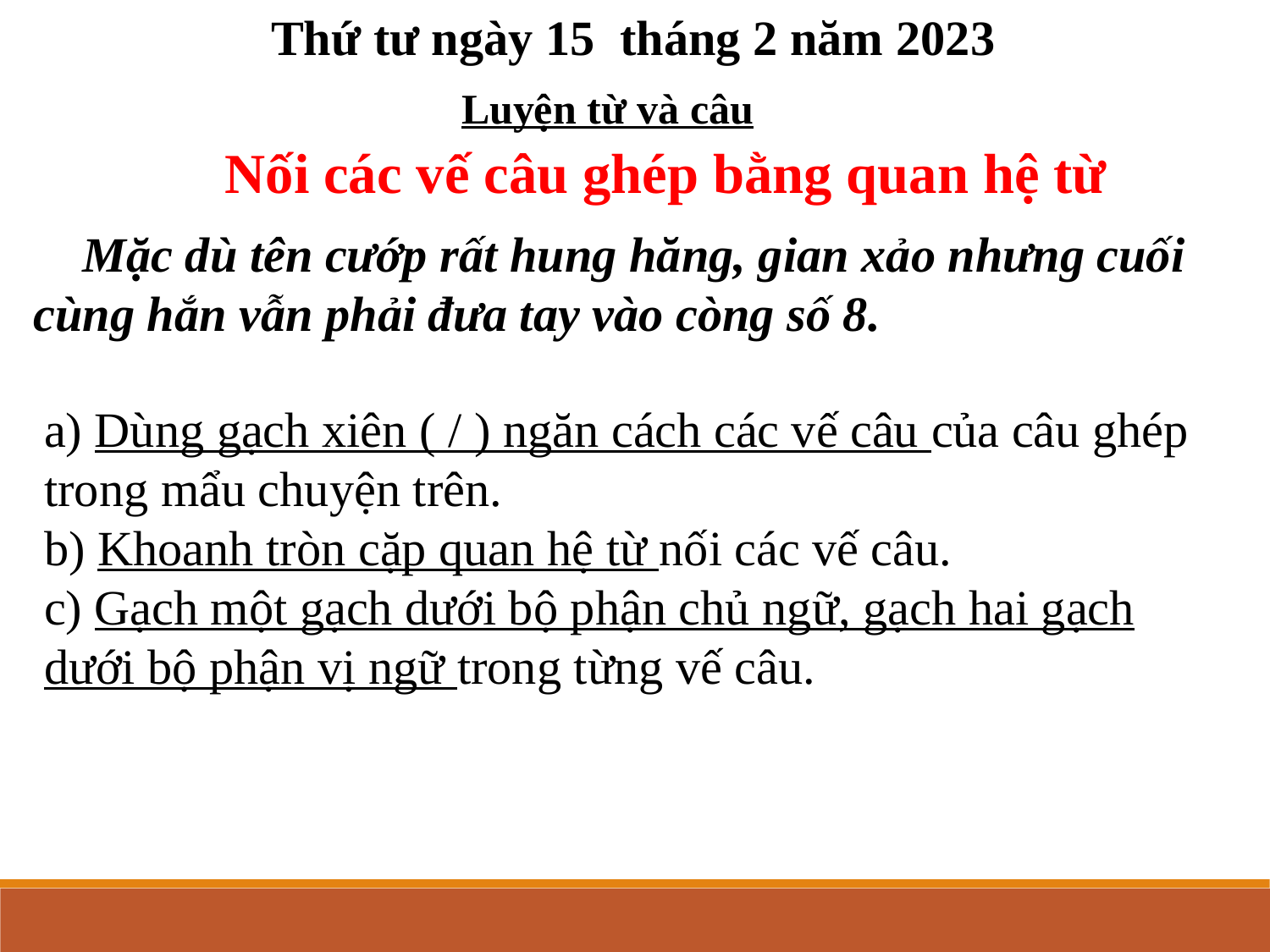

Thứ tư ngày 15  tháng 2 năm 2023
Luyện từ và câu
         Nối các vế câu ghép bằng quan hệ từ
    Mặc dù tên cướp rất hung hăng, gian xảo nhưng cuối cùng hắn vẫn phải đưa tay vào còng số 8.
a) Dùng gạch xiên ( / ) ngăn cách các vế câu của câu ghép trong mẩu chuyện trên.
b) Khoanh tròn cặp quan hệ từ nối các vế câu.
c) Gạch một gạch dưới bộ phận chủ ngữ, gạch hai gạch dưới bộ phận vị ngữ trong từng vế câu.